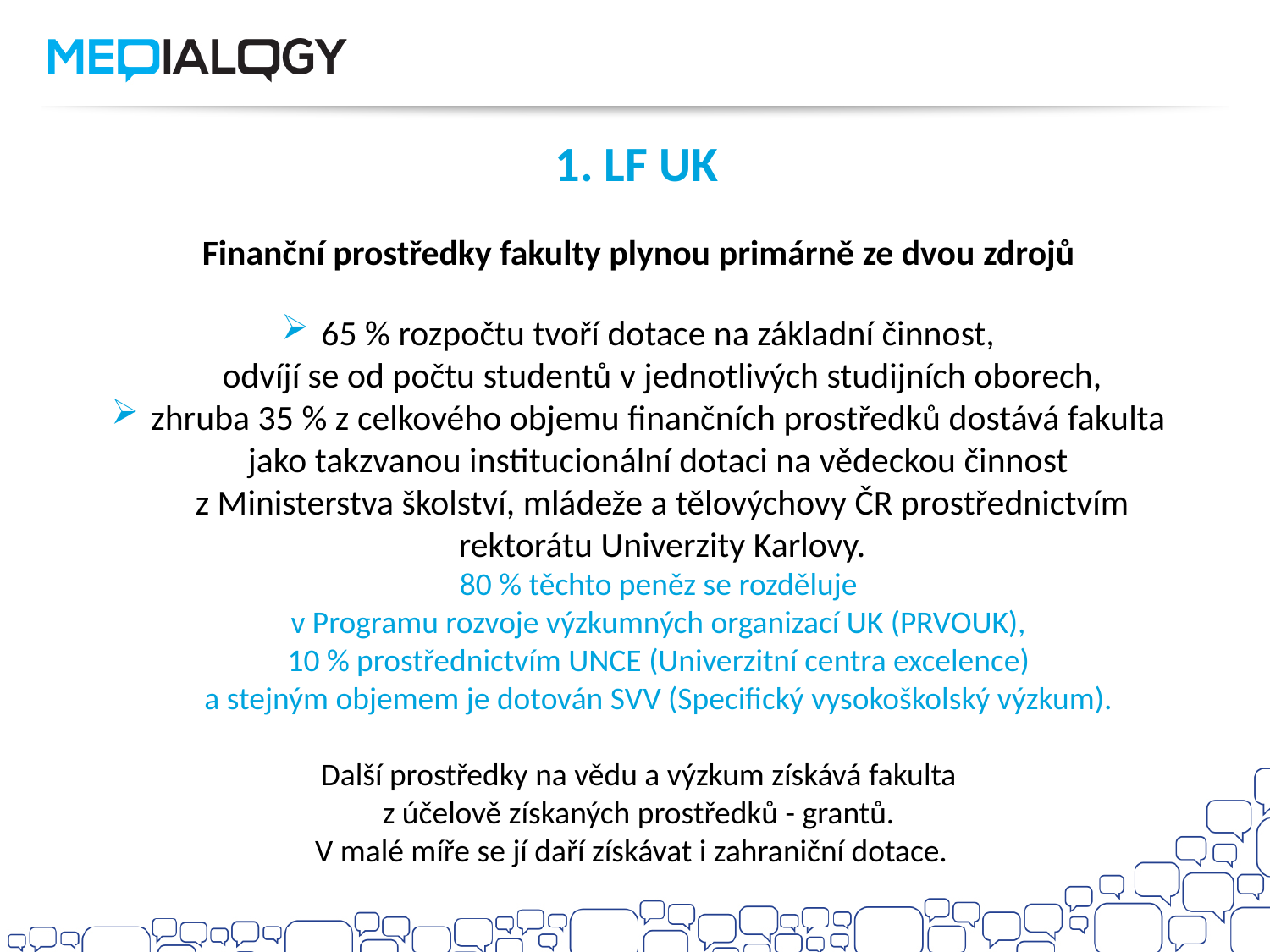

1. LF UK

Finanční prostředky fakulty plynou primárně ze dvou zdrojů

65 % rozpočtu tvoří dotace na základní činnost,
odvíjí se od počtu studentů v jednotlivých studijních oborech,
zhruba 35 % z celkového objemu finančních prostředků dostává fakulta
jako takzvanou institucionální dotaci na vědeckou činnost
z Ministerstva školství, mládeže a tělovýchovy ČR prostřednictvím rektorátu Univerzity Karlovy.
80 % těchto peněz se rozděluje
v Programu rozvoje výzkumných organizací UK (PRVOUK),
10 % prostřednictvím UNCE (Univerzitní centra excelence)
a stejným objemem je dotován SVV (Specifický vysokoškolský výzkum).

Další prostředky na vědu a výzkum získává fakulta
z účelově získaných prostředků - grantů.
V malé míře se jí daří získávat i zahraniční dotace.